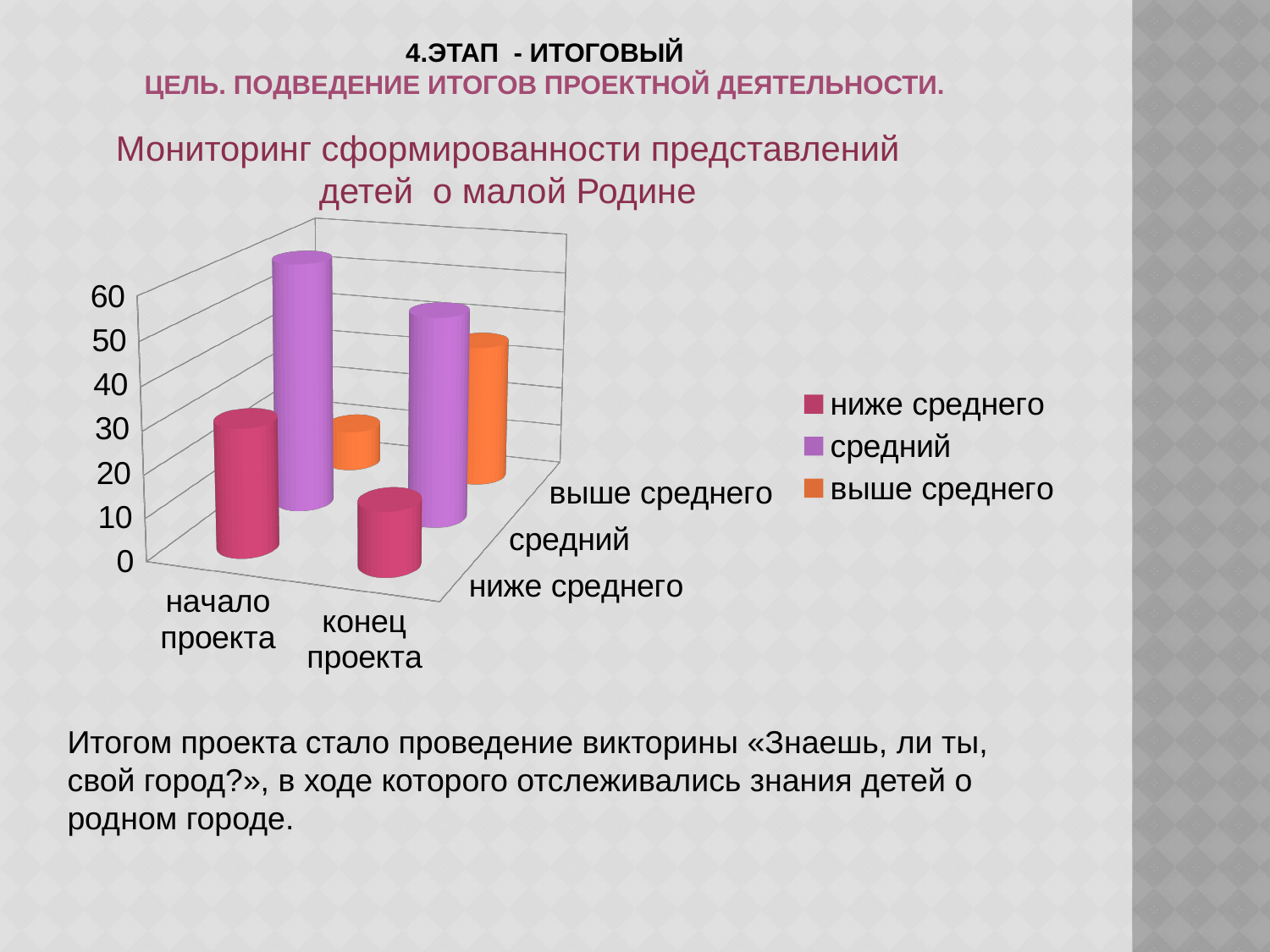

# 4.Этап  - итоговый цель. Подведение итогов проектной деятельности.
Мониторинг сформированности представлений детей  о малой Родине

[unsupported chart]

Итогом проекта стало проведение викторины «Знаешь, ли ты, свой город?», в ходе которого отслеживались знания детей о родном городе.